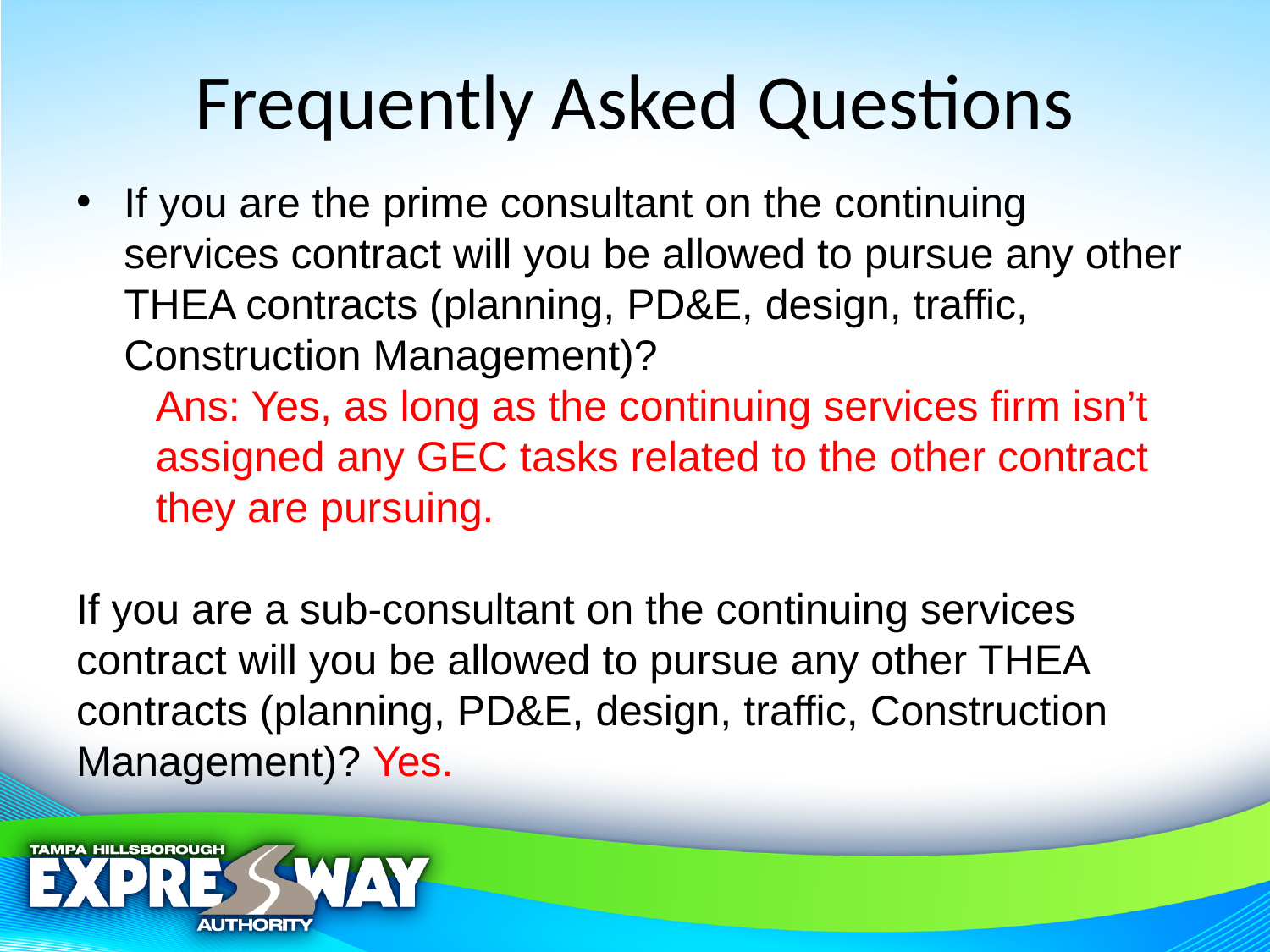

# Frequently Asked Questions
If you are the prime consultant on the continuing services contract will you be allowed to pursue any other THEA contracts (planning, PD&E, design, traffic, Construction Management)?
Ans: Yes, as long as the continuing services firm isn’t assigned any GEC tasks related to the other contract they are pursuing.

If you are a sub-consultant on the continuing services contract will you be allowed to pursue any other THEA contracts (planning, PD&E, design, traffic, Construction Management)? Yes.